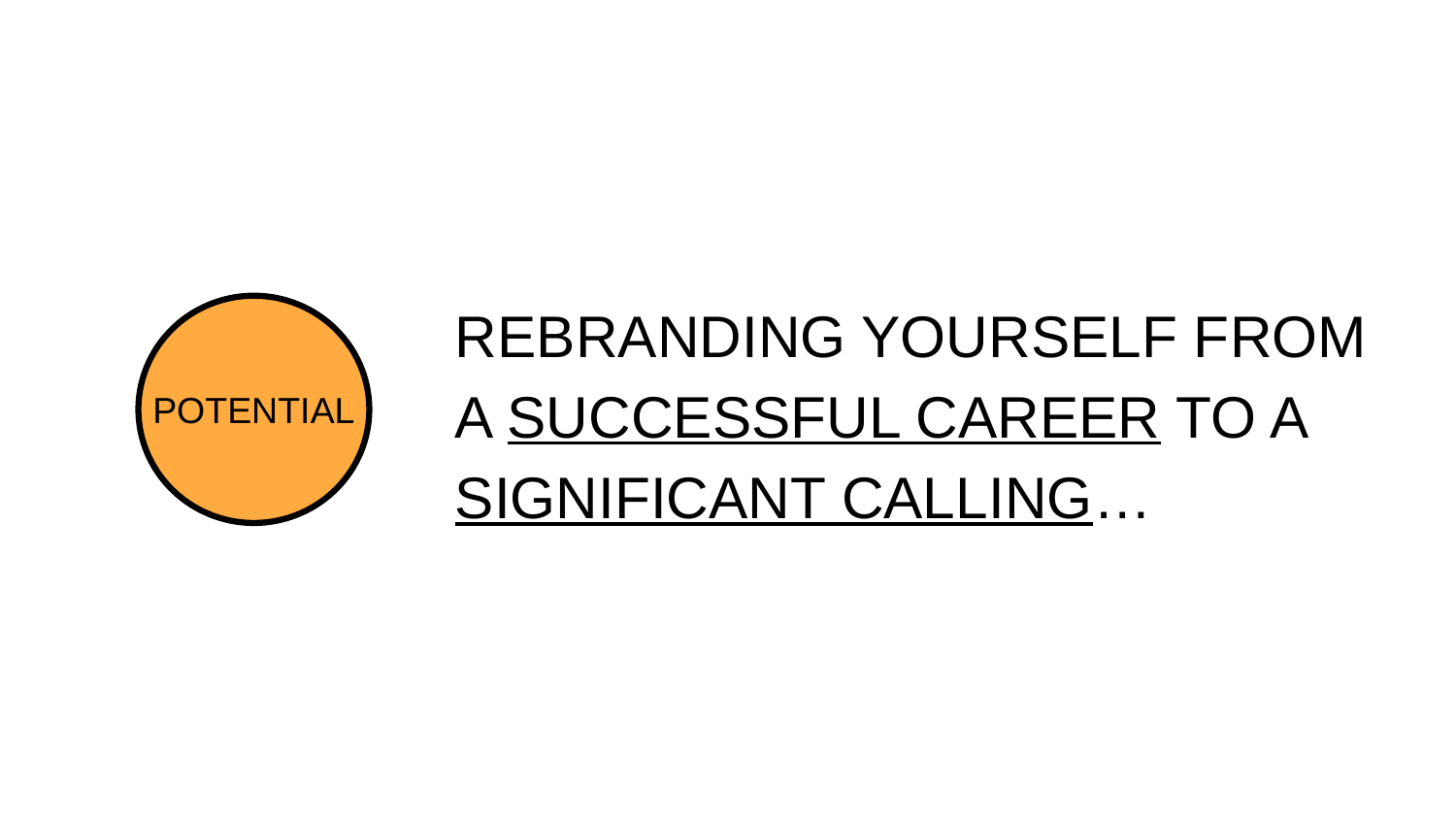

#
REBRANDING YOURSELF FROM A SUCCESSFUL CAREER TO A SIGNIFICANT CALLING…

POTENTIAL